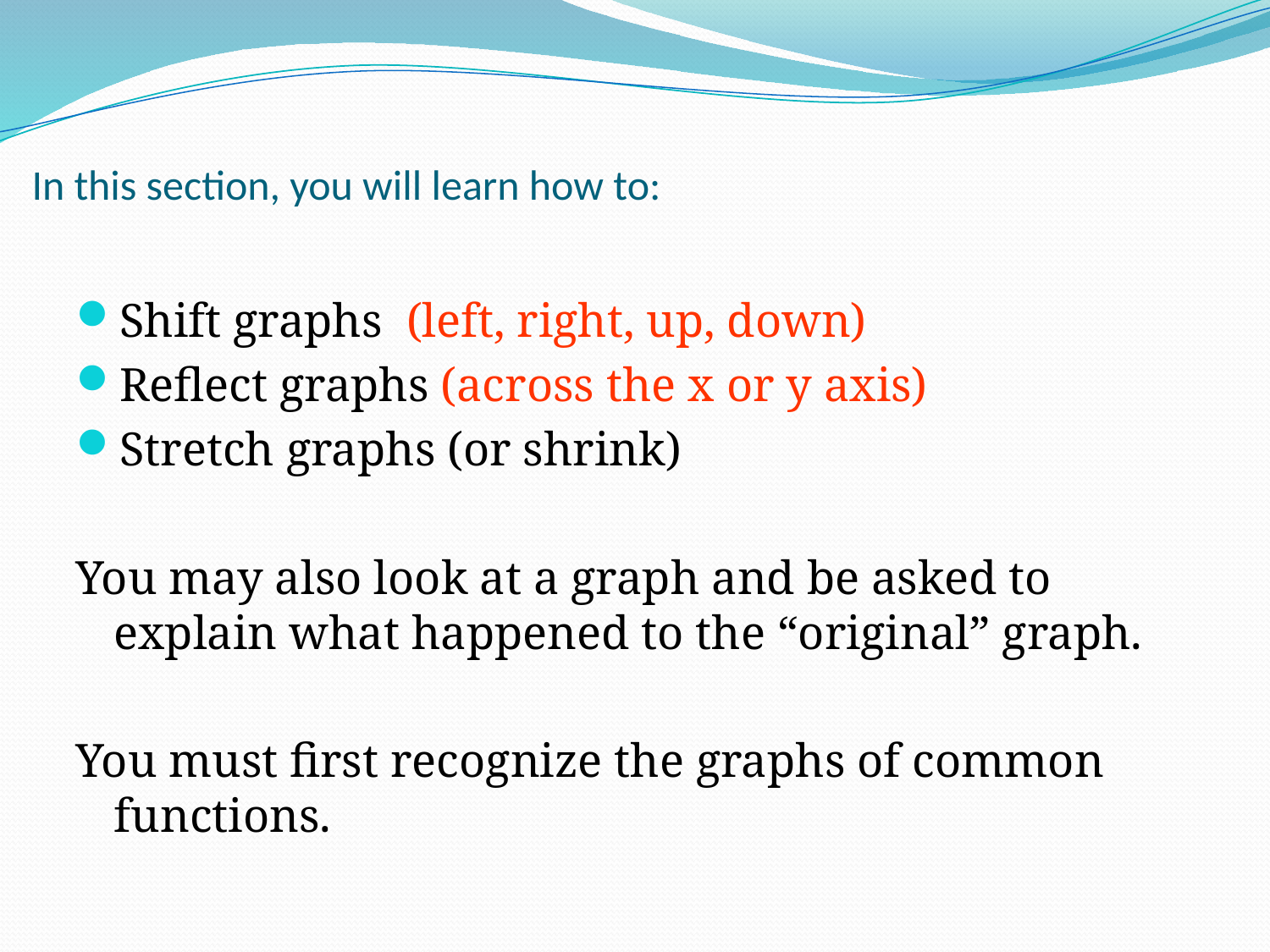

# In this section, you will learn how to:
Shift graphs  (left, right, up, down)
Reflect graphs (across the x or y axis)
Stretch graphs (or shrink)

You may also look at a graph and be asked to explain what happened to the “original” graph.

You must first recognize the graphs of common functions.